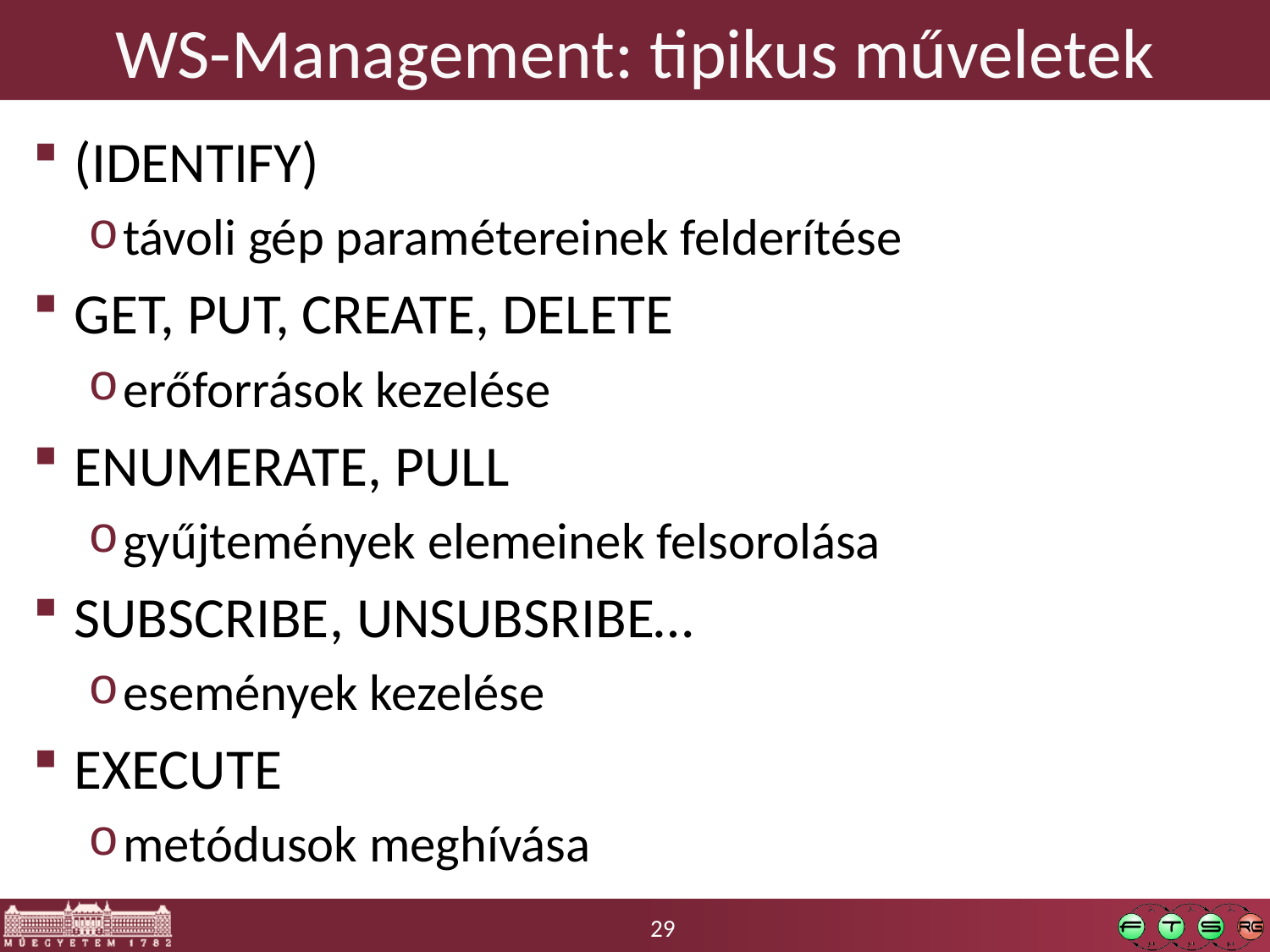

# WS-Management: tipikus műveletek
(IDENTIFY)
távoli gép paramétereinek felderítése
GET, PUT, CREATE, DELETE
erőforrások kezelése
ENUMERATE, PULL
gyűjtemények elemeinek felsorolása
SUBSCRIBE, UNSUBSRIBE…
események kezelése
EXECUTE
metódusok meghívása